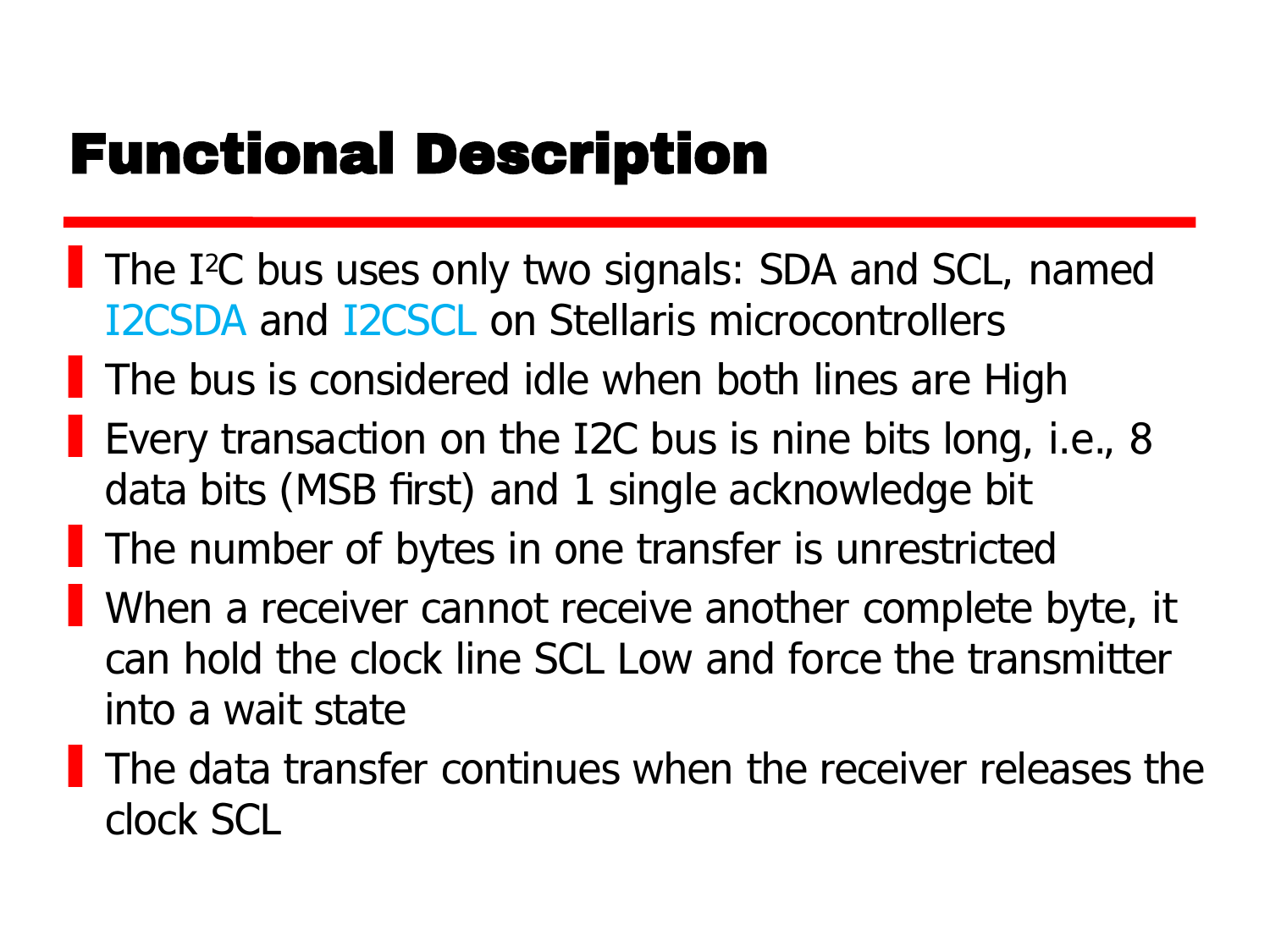

# Functional Description
The I2C bus uses only two signals: SDA and SCL, named I2CSDA and I2CSCL on Stellaris microcontrollers
The bus is considered idle when both lines are High
Every transaction on the I2C bus is nine bits long, i.e., 8 data bits (MSB first) and 1 single acknowledge bit
The number of bytes in one transfer is unrestricted
When a receiver cannot receive another complete byte, it can hold the clock line SCL Low and force the transmitter into a wait state
The data transfer continues when the receiver releases the clock SCL